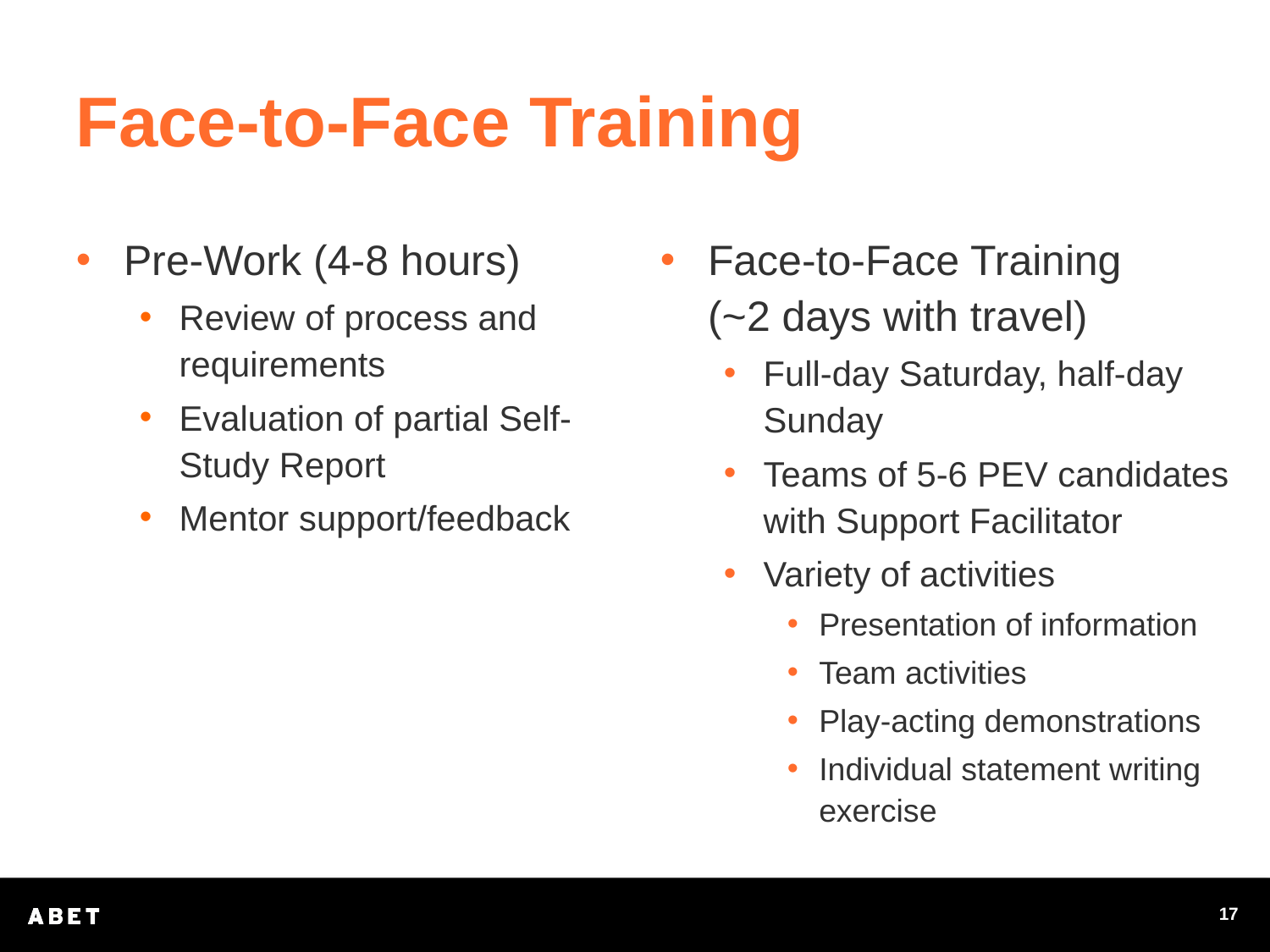

# Face-to-Face Training
Pre-Work (4-8 hours)
Review of process and requirements
Evaluation of partial Self-Study Report
Mentor support/feedback
Face-to-Face Training
(~2 days with travel)
Full-day Saturday, half-day Sunday
Teams of 5-6 PEV candidates with Support Facilitator
Variety of activities
Presentation of information
Team activities
Play-acting demonstrations
Individual statement writing exercise